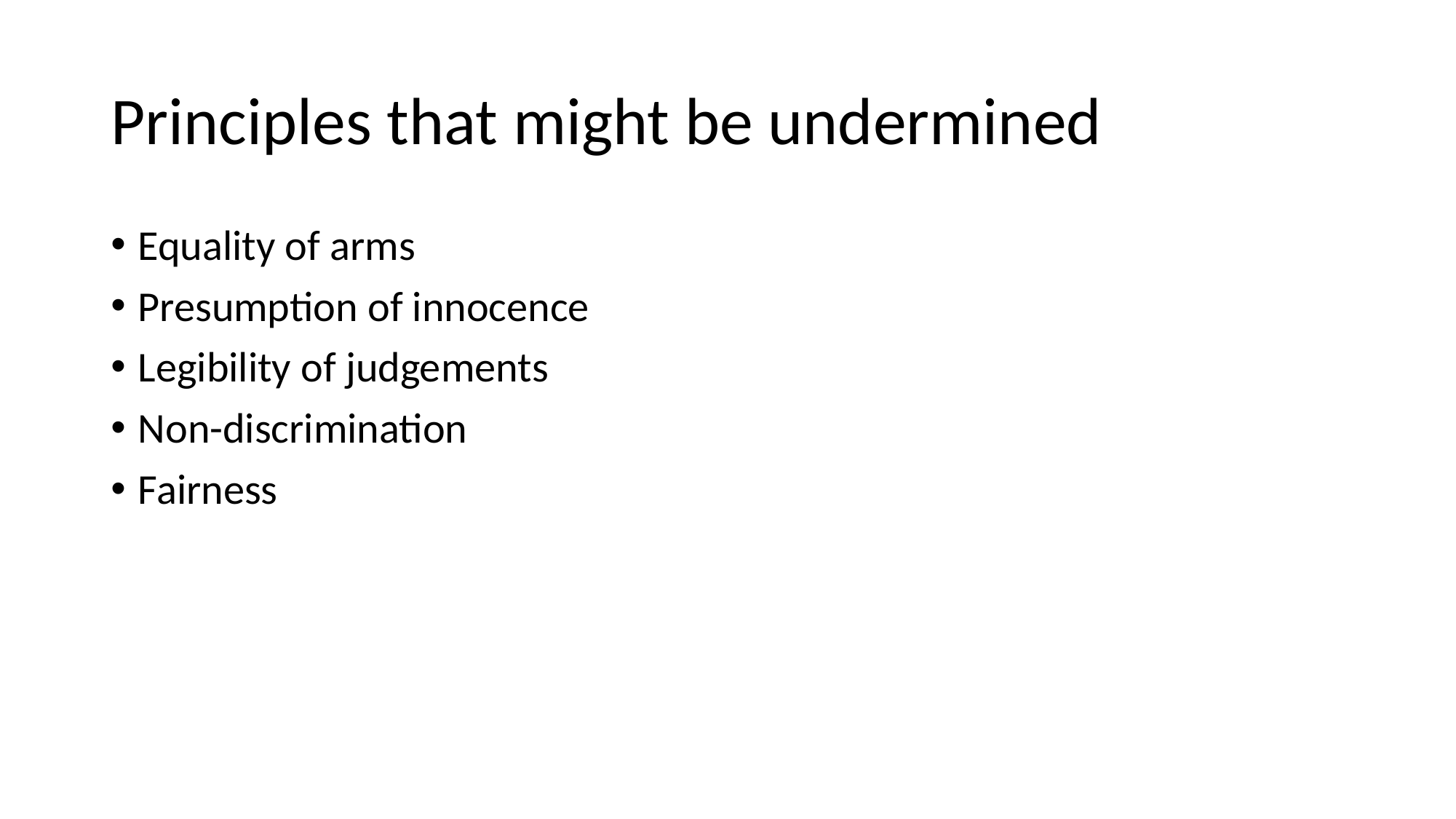

# Principles that might be undermined
Equality of arms
Presumption of innocence
Legibility of judgements
Non-discrimination
Fairness